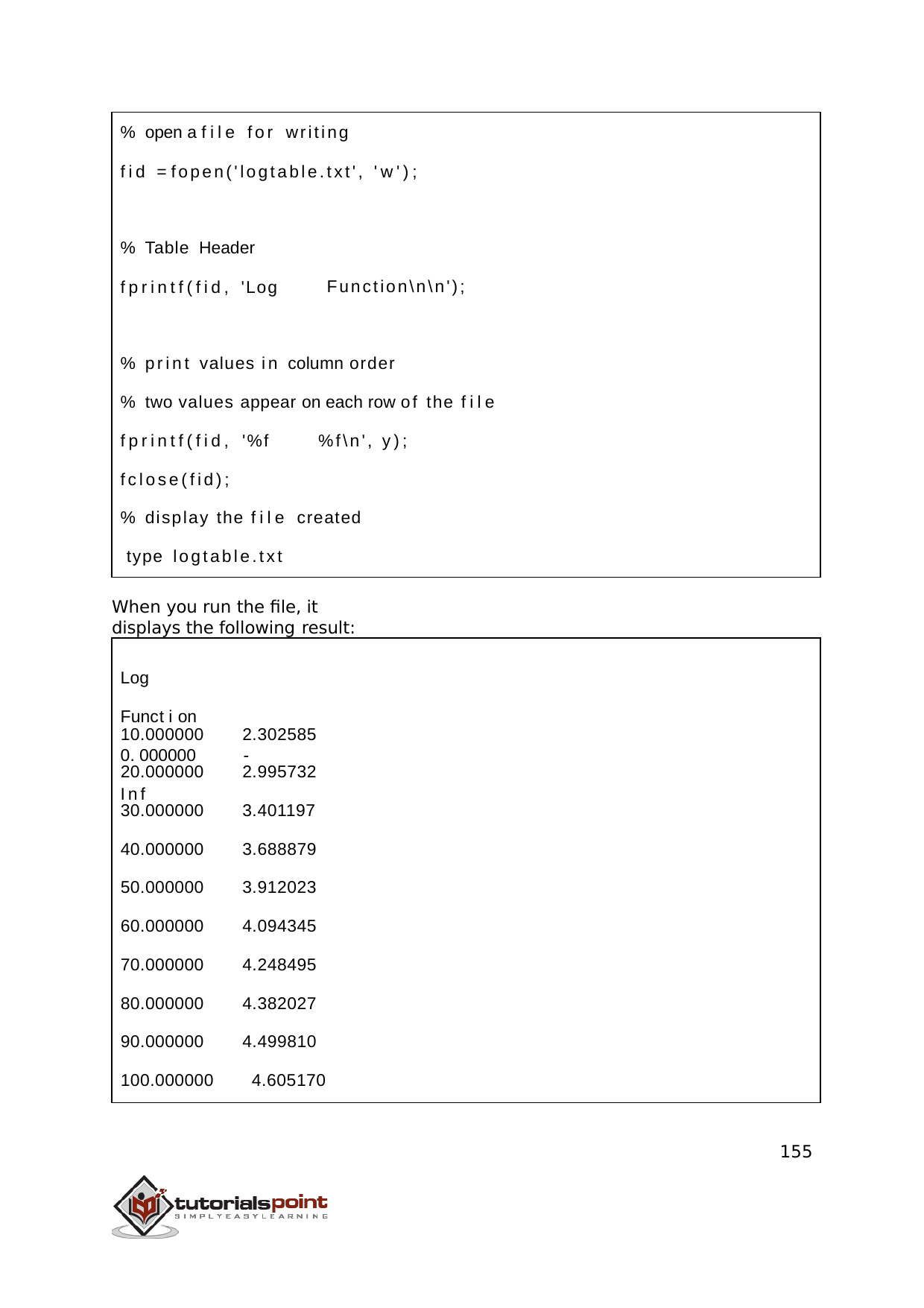

% open a file for writing

fid = fopen('logtable.txt', 'w');
% Table Header

fprintf(fid, 'Log
Function\n\n');
% print values in column order
% two values appear on each row of the file  fprintf(fid, '%f	%f\n', y);  fclose(fid);
% display the file created  type logtable.txt

When you run the file, it displays the following result:
Log	Function  0.000000		-Inf

| 10.000000 | 2.302585 |
| --- | --- |
| 20.000000 | 2.995732 |
| 30.000000 | 3.401197 |
| 40.000000 | 3.688879 |
| 50.000000 | 3.912023 |
| 60.000000 | 4.094345 |
| 70.000000 | 4.248495 |
| 80.000000 | 4.382027 |
| 90.000000 | 4.499810 |
| 100.000000 | 4.605170 |

155